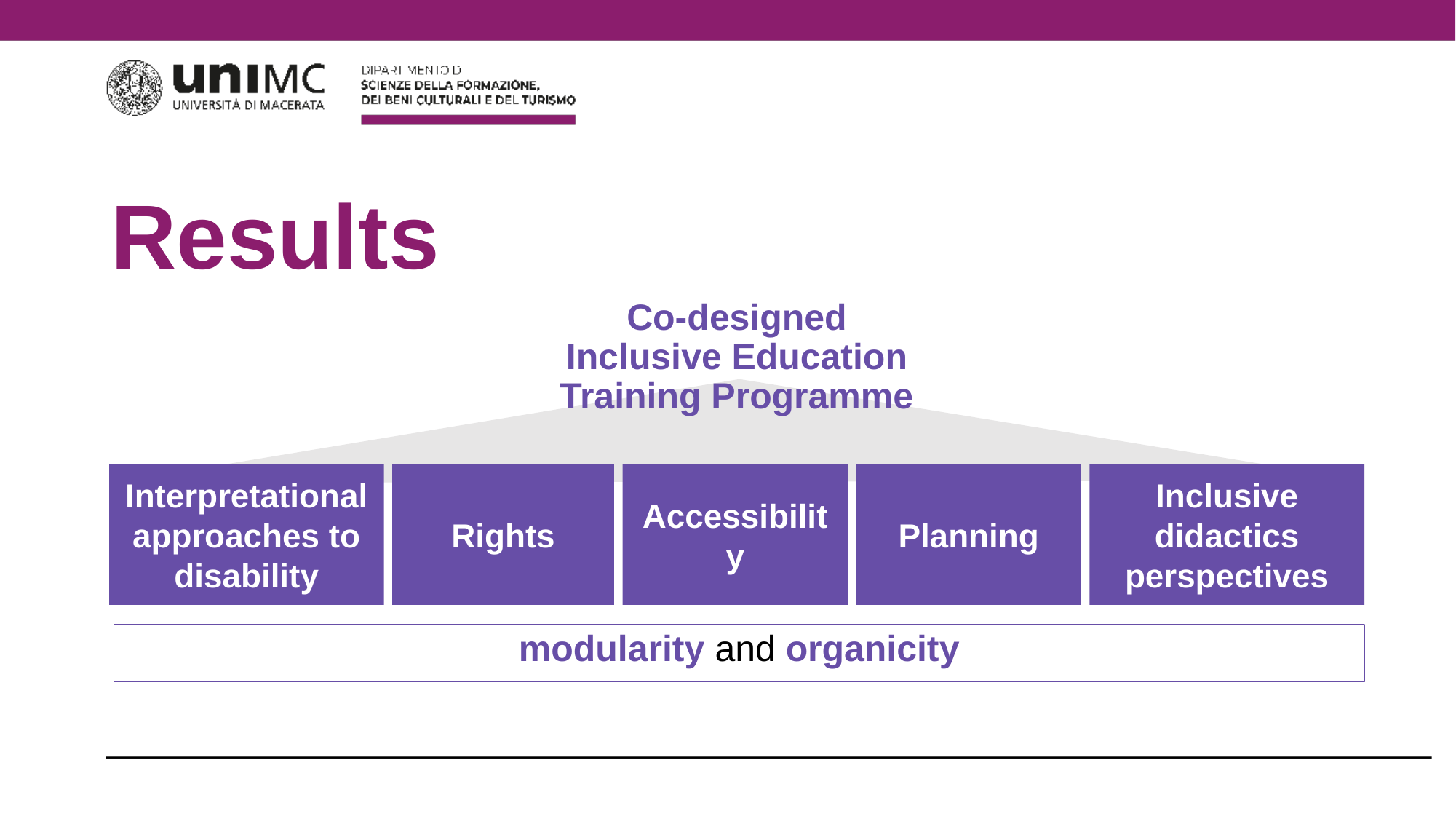

# Results
Co-designed
 Inclusive Education
Training Programme

Interpretational approaches to disability
Rights
Accessibility
Planning
Inclusive didactics perspectives
modularity and organicity